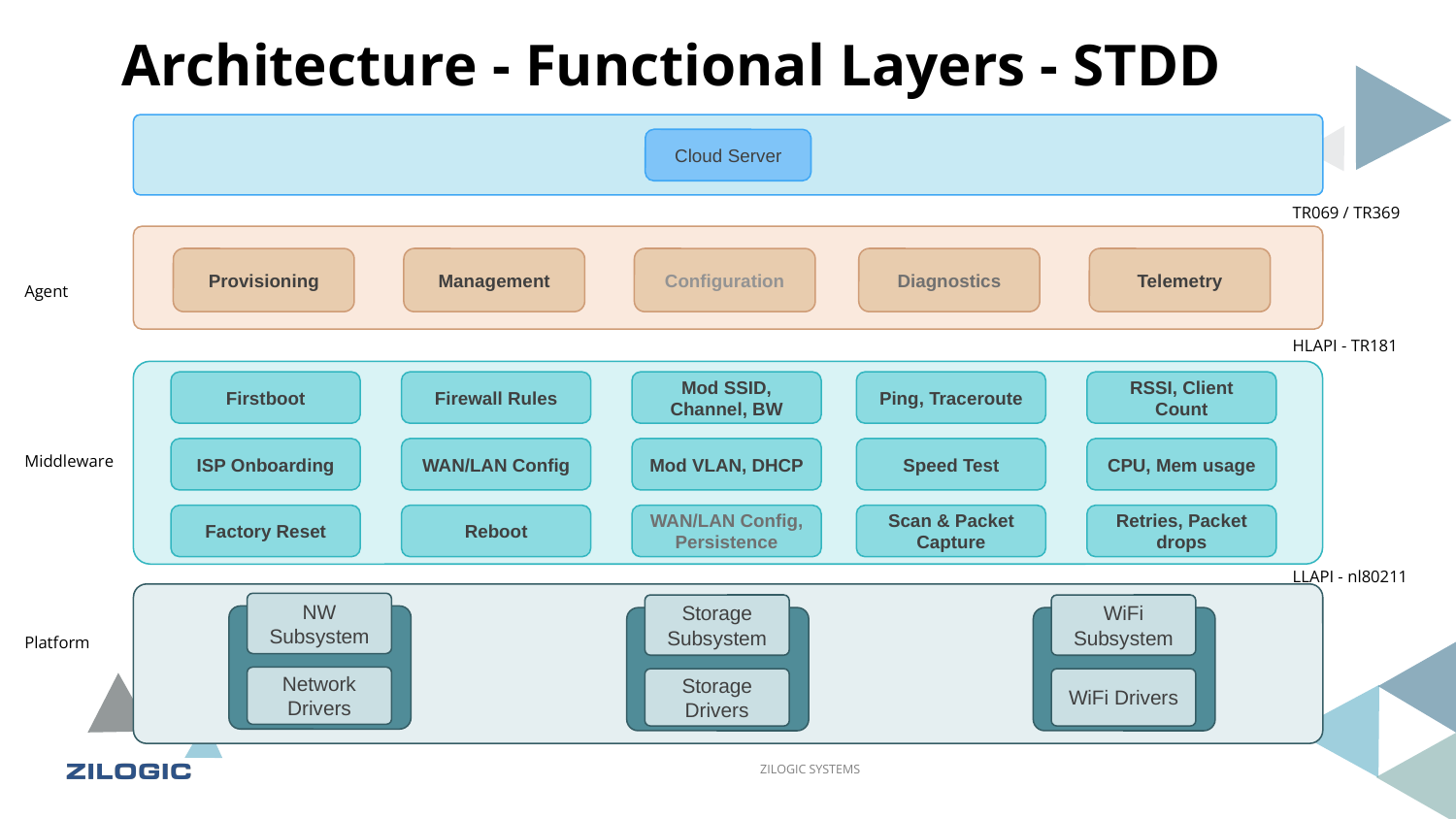

# Architecture - Functional Layers - STDD

Cloud Server
TR069 / TR369

Provisioning
Management
Configuration
Diagnostics
Telemetry
Agent
HLAPI - TR181

Firstboot
Firewall Rules
Mod SSID, Channel, BW
Ping, Traceroute
RSSI, Client Count
ISP Onboarding
WAN/LAN Config
Mod VLAN, DHCP
Speed Test
CPU, Mem usage
Middleware
Factory Reset
Reboot
WAN/LAN Config, Persistence
Scan & Packet Capture
Retries, Packet drops
LLAPI - nl80211

NW Subsystem
Storage Subsystem
WiFi Subsystem

Platform
Network Drivers
Storage Drivers
WiFi Drivers
10
ZILOGIC SYSTEMS